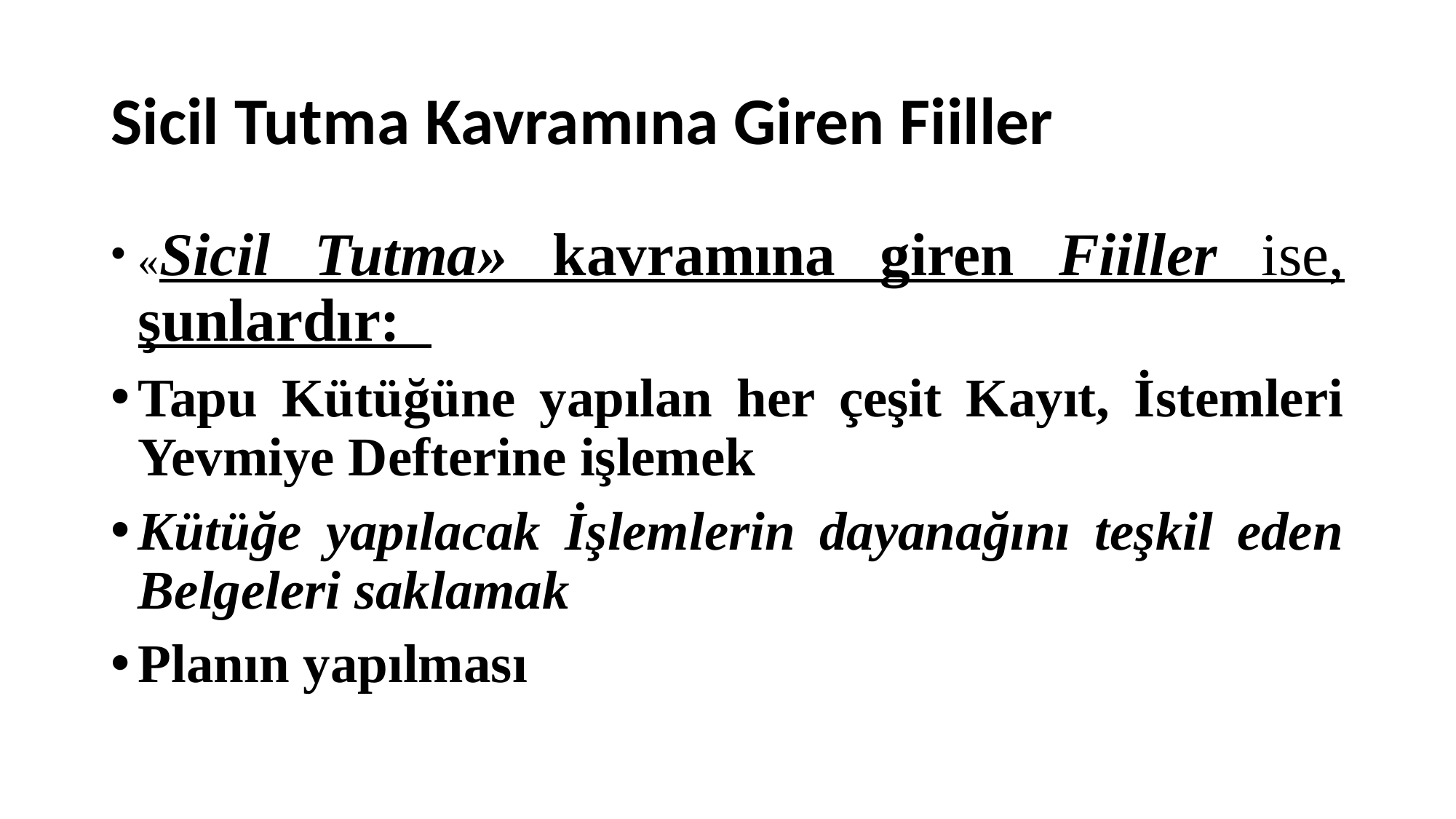

# Sicil Tutma Kavramına Giren Fiiller
«Sicil Tutma» kavramına giren Fiiller ise, şunlardır:
Tapu Kütüğüne yapılan her çeşit Kayıt, İstemleri Yevmiye Defterine işlemek
Kütüğe yapılacak İşlemlerin dayanağını teşkil eden Belgeleri saklamak
Planın yapılması